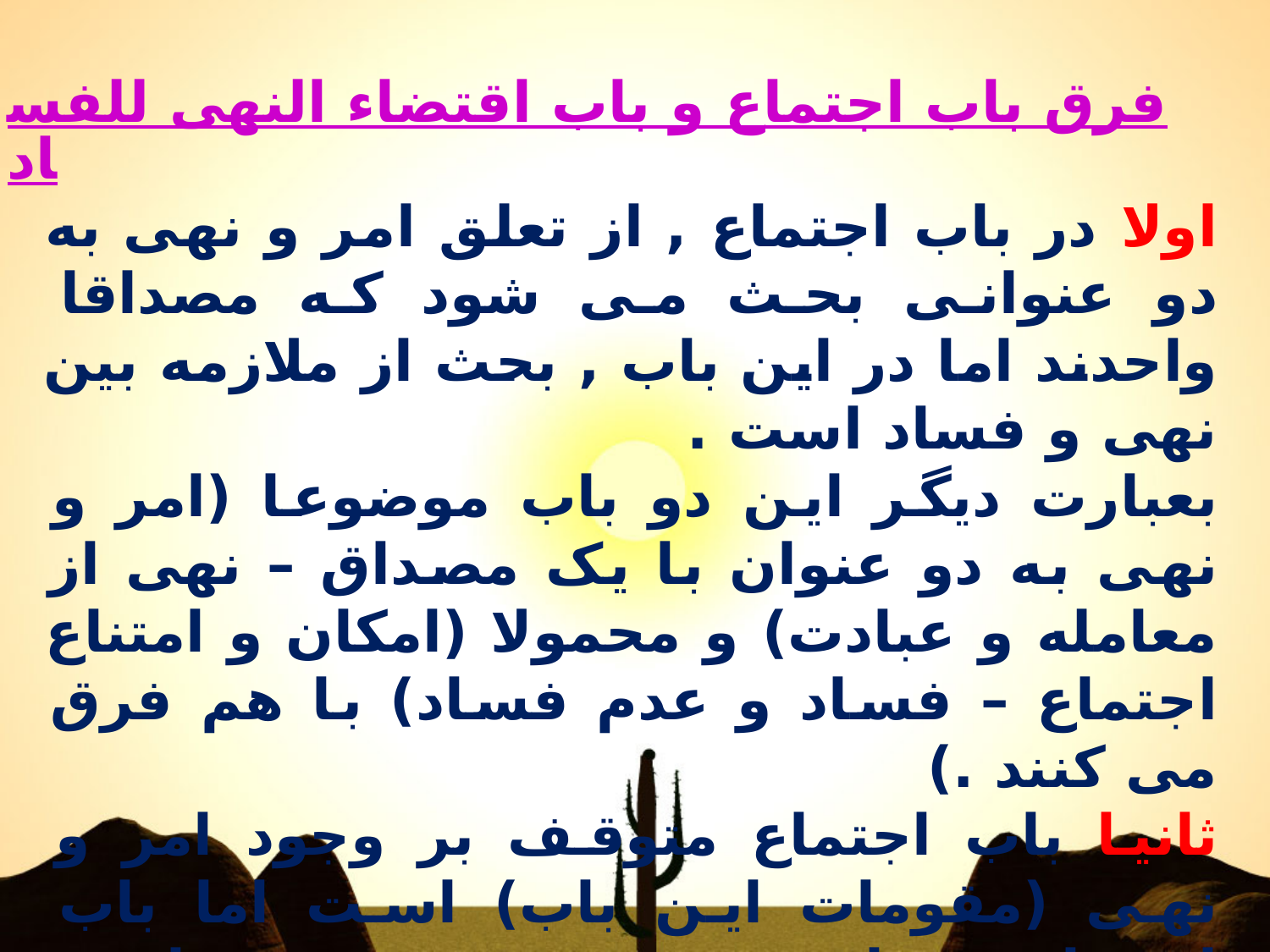

فرق باب اجتماع و باب اقتضاء النهی للفساد
اولا در باب اجتماع , از تعلق امر و نهی به دو عنوانی بحث می شود که مصداقا واحدند اما در این باب , بحث از ملازمه بین نهی و فساد است .
بعبارت دیگر این دو باب موضوعا (امر و نهی به دو عنوان با یک مصداق – نهی از معامله و عبادت) و محمولا (امکان و امتناع اجتماع – فساد و عدم فساد) با هم فرق می کنند .)
ثانیا باب اجتماع متوقف بر وجود امر و نهی (مقومات این باب) است اما باب اقتضاء فقط متوقف بر وجود نهی است چه امری باشد کما في باب العبادات یا نباشد کما في باب المعاملات.